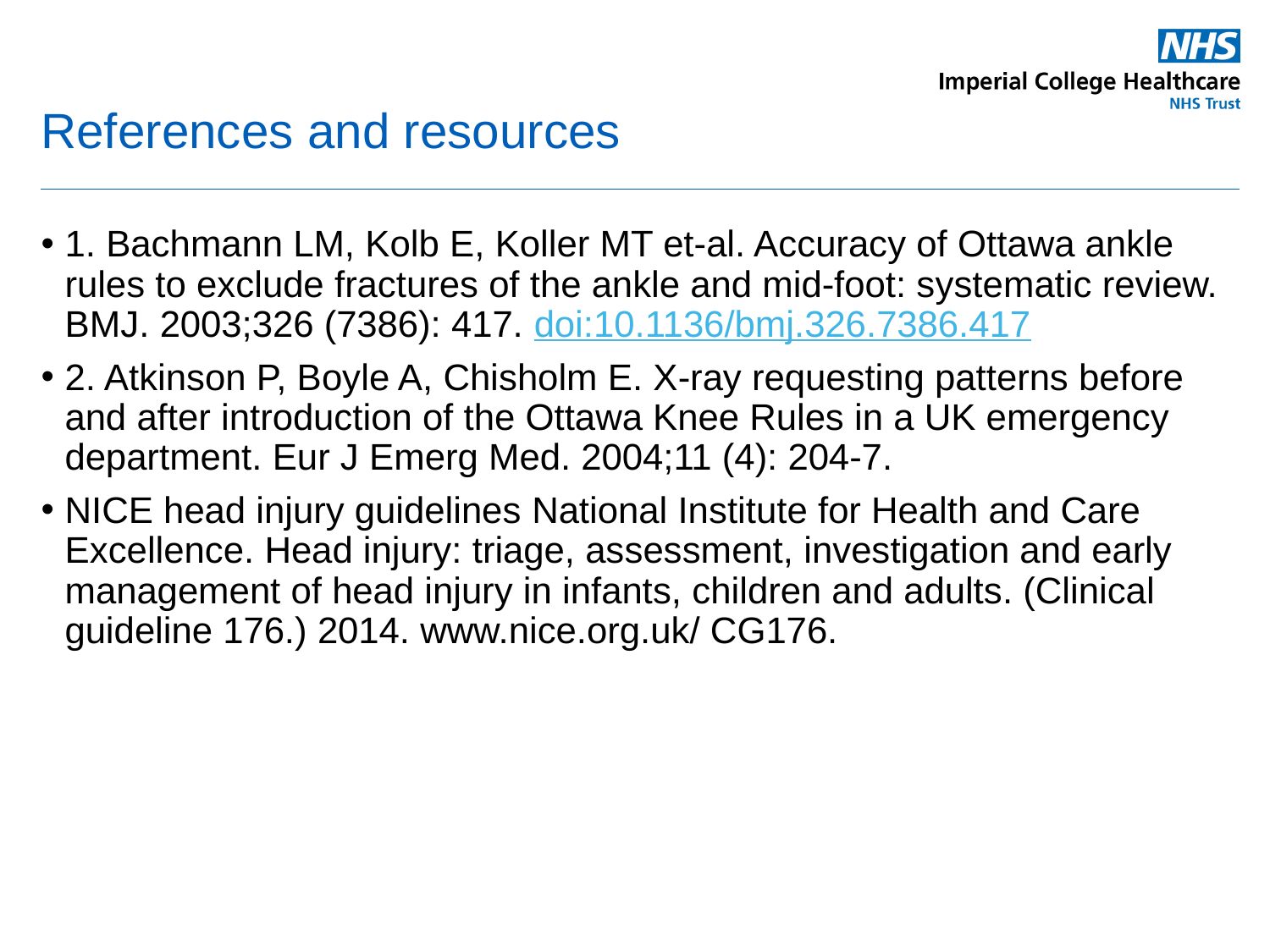

# References and resources
1. Bachmann LM, Kolb E, Koller MT et-al. Accuracy of Ottawa ankle rules to exclude fractures of the ankle and mid-foot: systematic review. BMJ. 2003;326 (7386): 417. doi:10.1136/bmj.326.7386.417
2. Atkinson P, Boyle A, Chisholm E. X-ray requesting patterns before and after introduction of the Ottawa Knee Rules in a UK emergency department. Eur J Emerg Med. 2004;11 (4): 204-7.
NICE head injury guidelines National Institute for Health and Care Excellence. Head injury: triage, assessment, investigation and early management of head injury in infants, children and adults. (Clinical guideline 176.) 2014. www.nice.org.uk/ CG176.